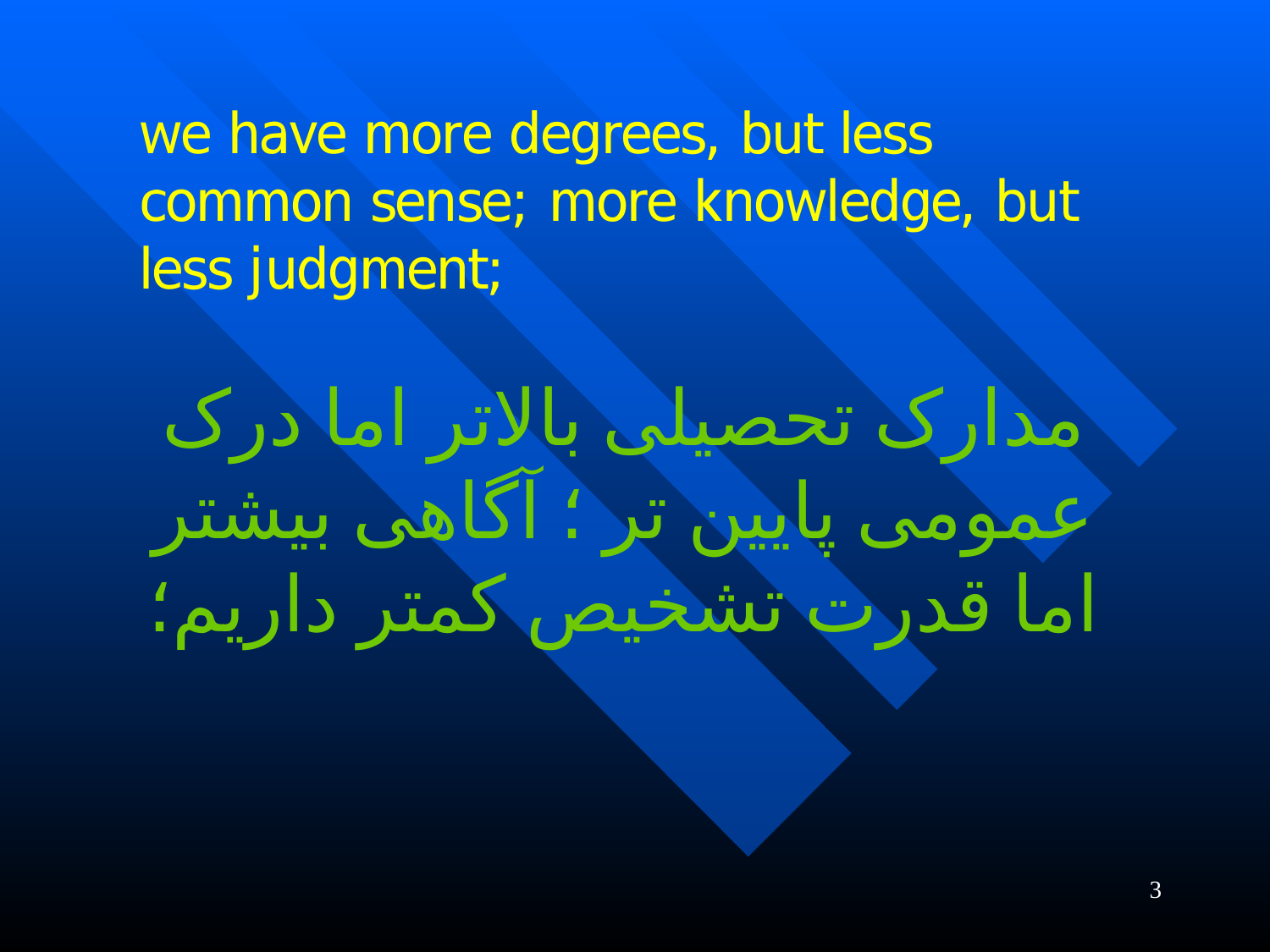

# we have more degrees, but less common sense; more knowledge, but less judgment;
مدارک تحصیلی بالاتر اما درک عمومی پایین تر ؛ آگاهی بیشتر اما قدرت تشخیص کمتر داریم؛
3